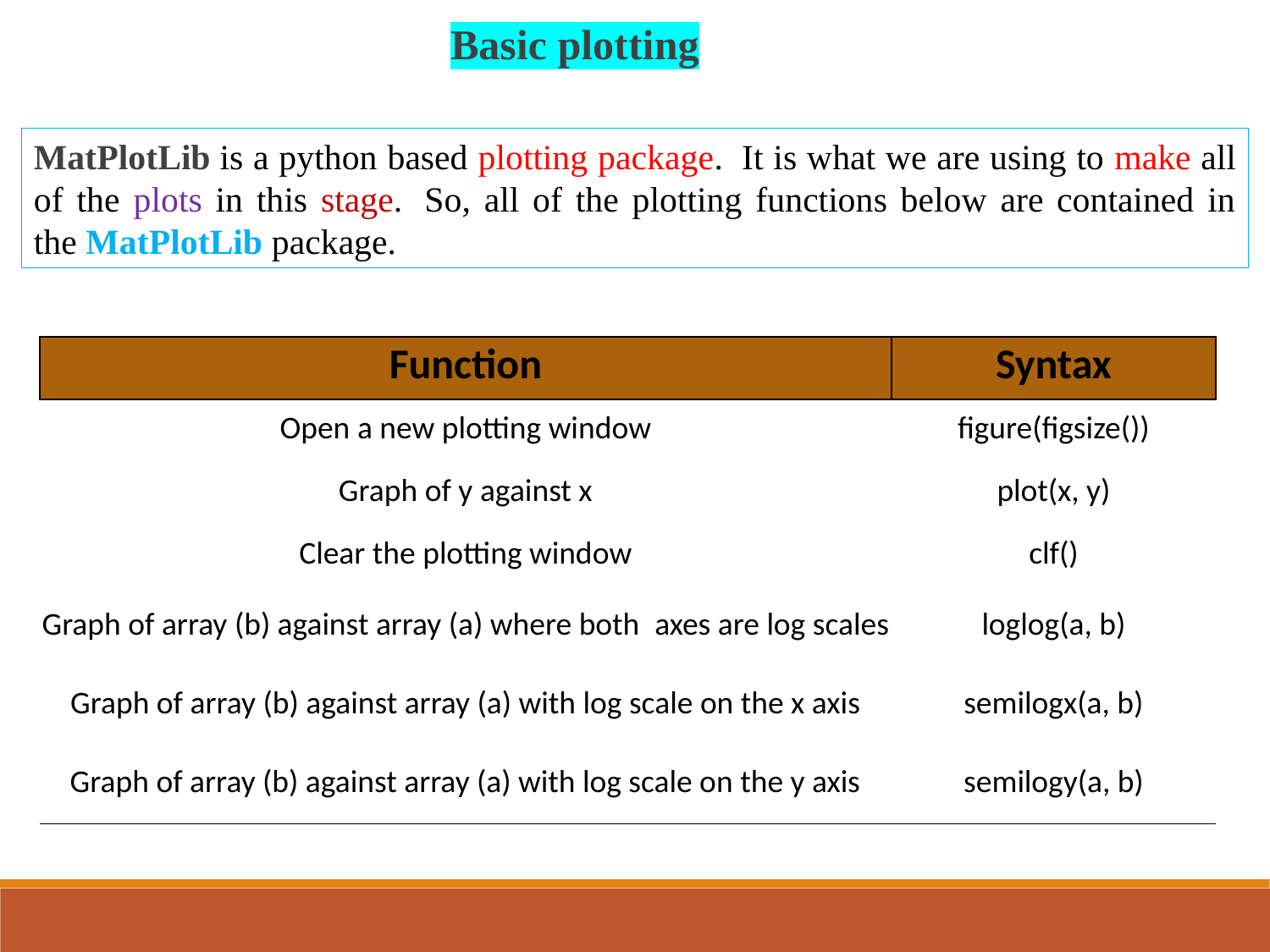

Basic plotting
MatPlotLib is a python based plotting package.  It is what we are using to make all of the plots in this stage.  So, all of the plotting functions below are contained in the MatPlotLib package.
| Function | Syntax |
| --- | --- |
| Open a new plotting window | figure(figsize()) |
| Graph of y against x | plot(x, y) |
| Clear the plotting window | clf() |
| Graph of array (b) against array (a) where both  axes are log scales | loglog(a, b) |
| Graph of array (b) against array (a) with log scale on the x axis | semilogx(a, b) |
| Graph of array (b) against array (a) with log scale on the y axis | semilogy(a, b) |